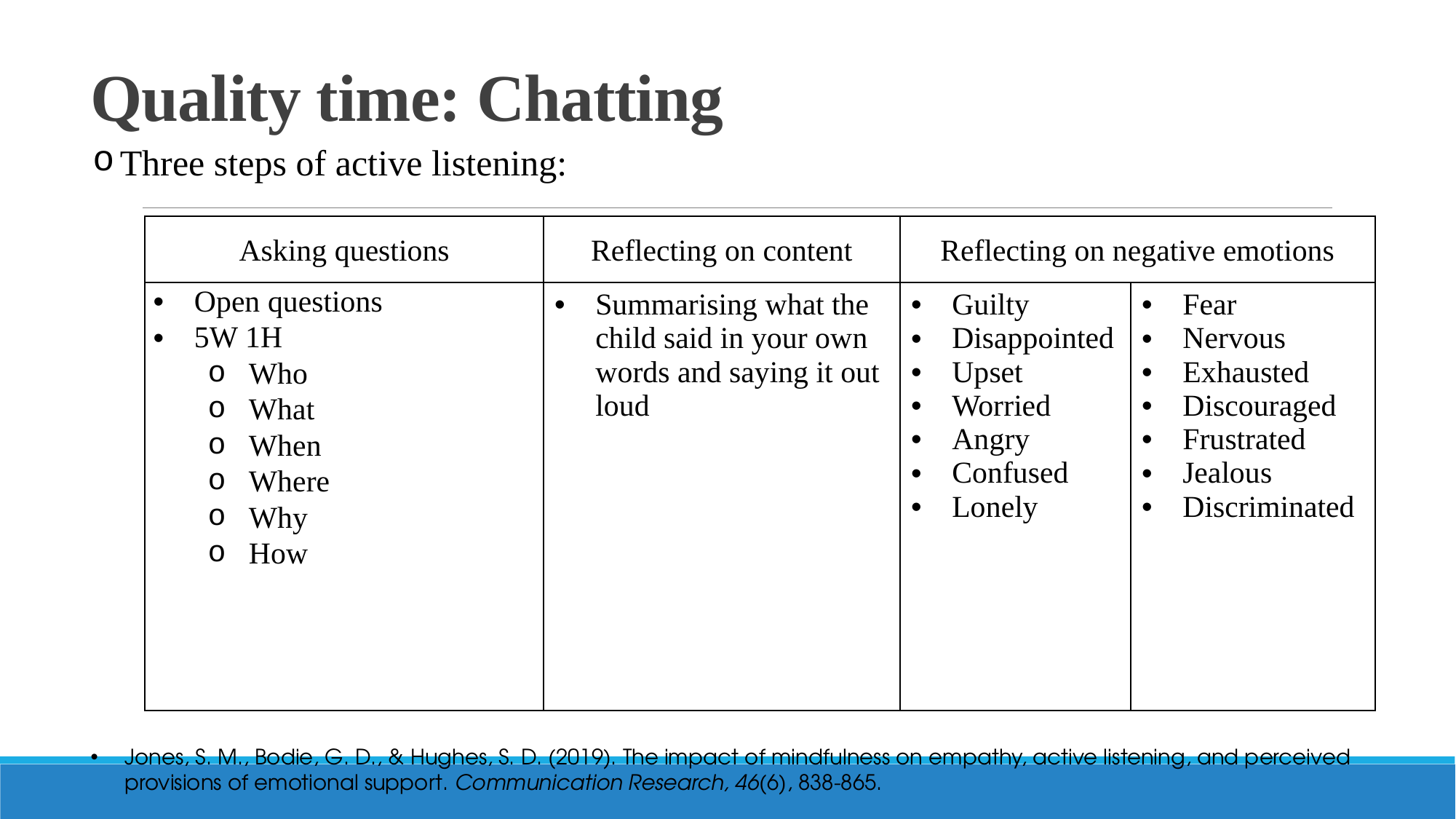

# Quality time: Chatting
Three steps of active listening:
| Asking questions | Reflecting on content | Reflecting on negative emotions |  |
| --- | --- | --- | --- |
| Open questions 5W 1H Who What When Where Why How | Summarising what the child said in your own words and saying it out loud | Guilty Disappointed Upset Worried Angry Confused Lonely | Fear Nervous Exhausted Discouraged Frustrated Jealous Discriminated |
Jones, S. M., Bodie, G. D., & Hughes, S. D. (2019). The impact of mindfulness on empathy, active listening, and perceived provisions of emotional support. Communication Research, 46(6), 838-865.